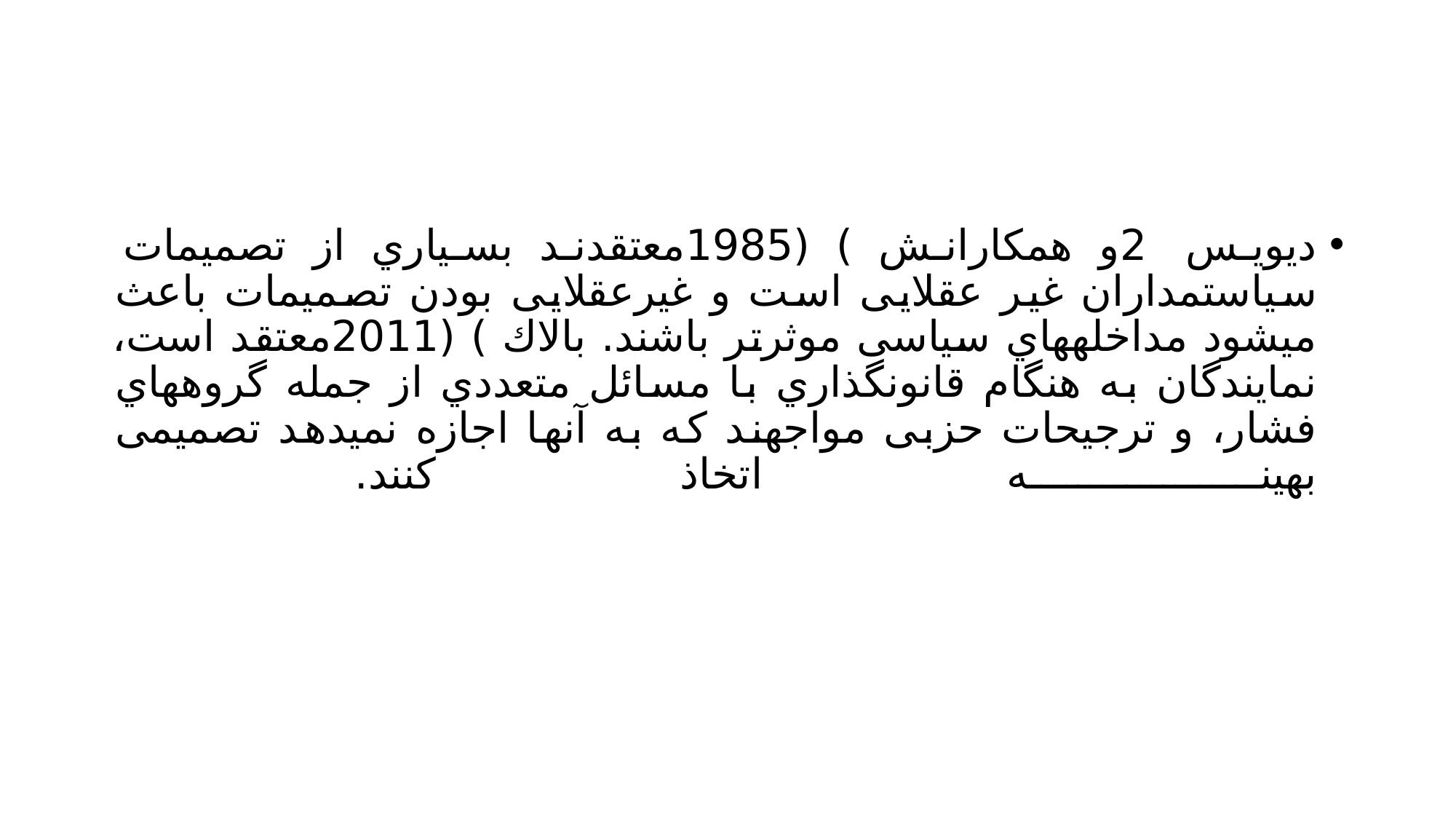

#
دیویس 2و همکارانش ) (1985معتقدند بسیاري از تصمیمات سیاستمداران غیر عقلایی است و غیرعقلایی بودن تصمیمات باعث میشود مداخلههاي سیاسی موثرتر باشند. بالاك ) (2011معتقد است، نمایندگان به هنگام قانونگذاري با مسائل متعددي از جمله گروههاي فشار، و ترجیحات حزبی مواجهند که به آنها اجازه نمیدهد تصمیمی بهینه اتخاذ کنند.